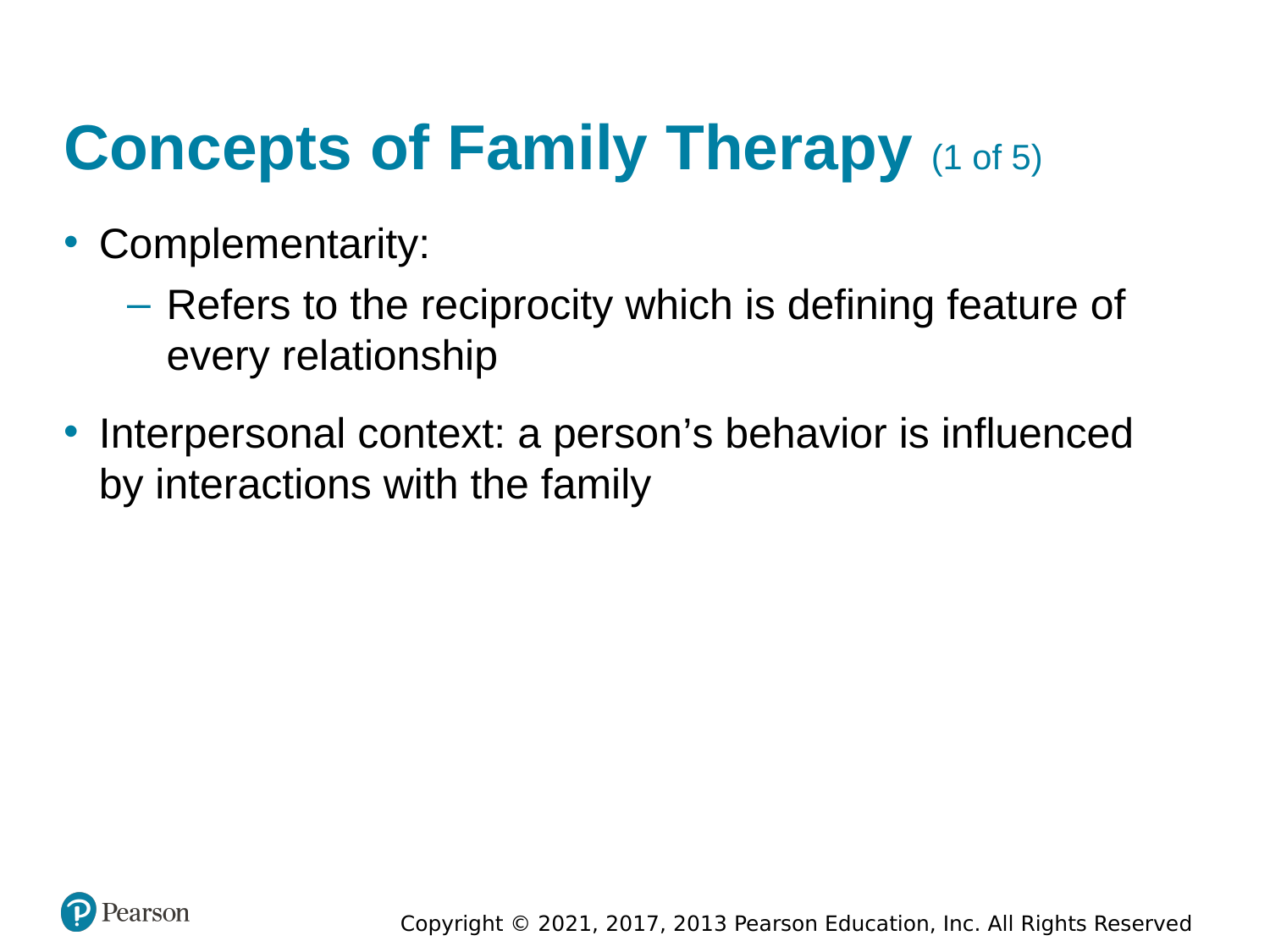

# Concepts of Family Therapy (1 of 5)
Complementarity:
Refers to the reciprocity which is defining feature of every relationship
Interpersonal context: a person’s behavior is influenced by interactions with the family